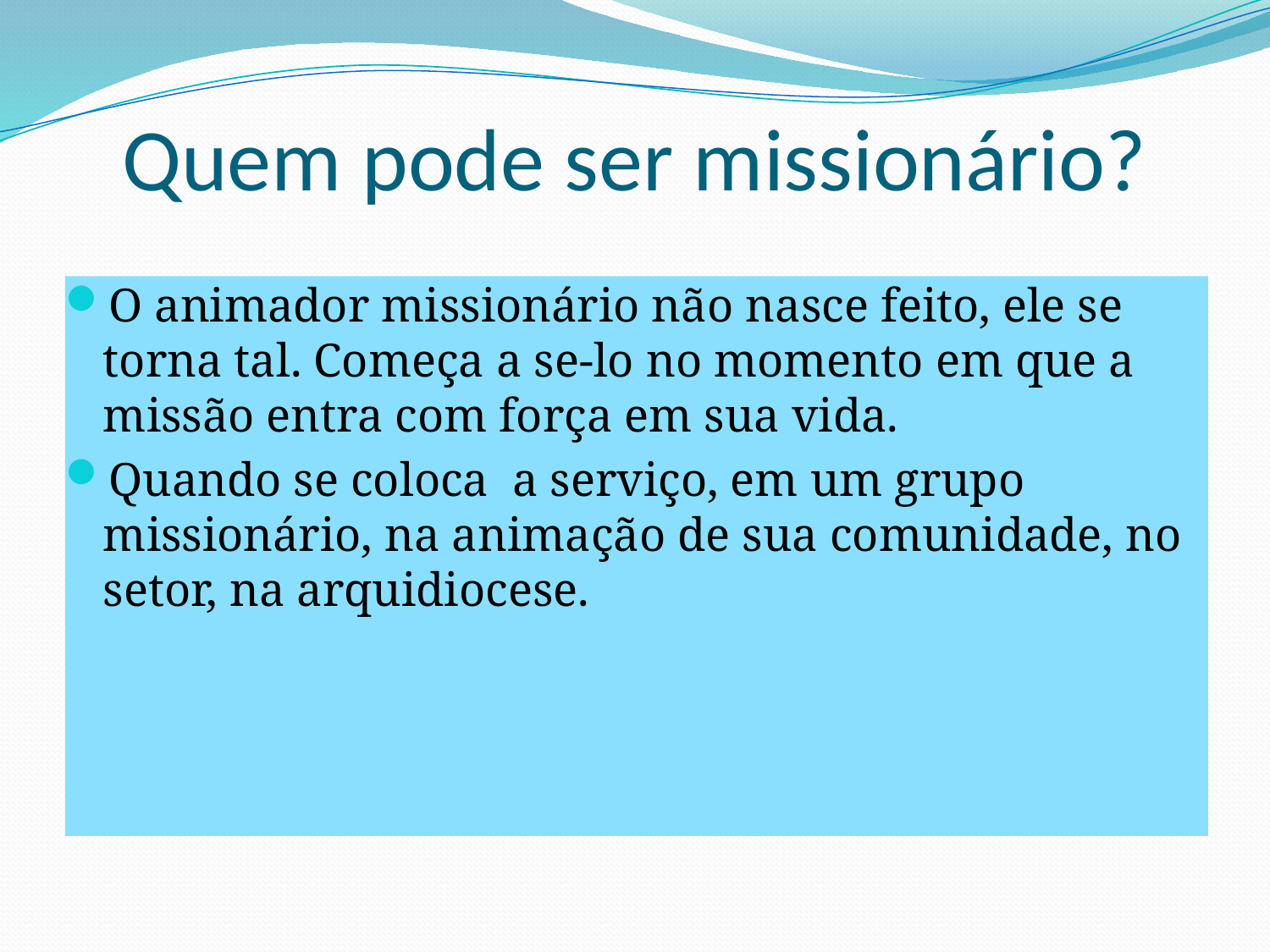

Quem pode ser missionário?
O animador missionário não nasce feito, ele se torna tal. Começa a se-lo no momento em que a missão entra com força em sua vida.
Quando se coloca  a serviço, em um grupo missionário, na animação de sua comunidade, no setor, na arquidiocese.